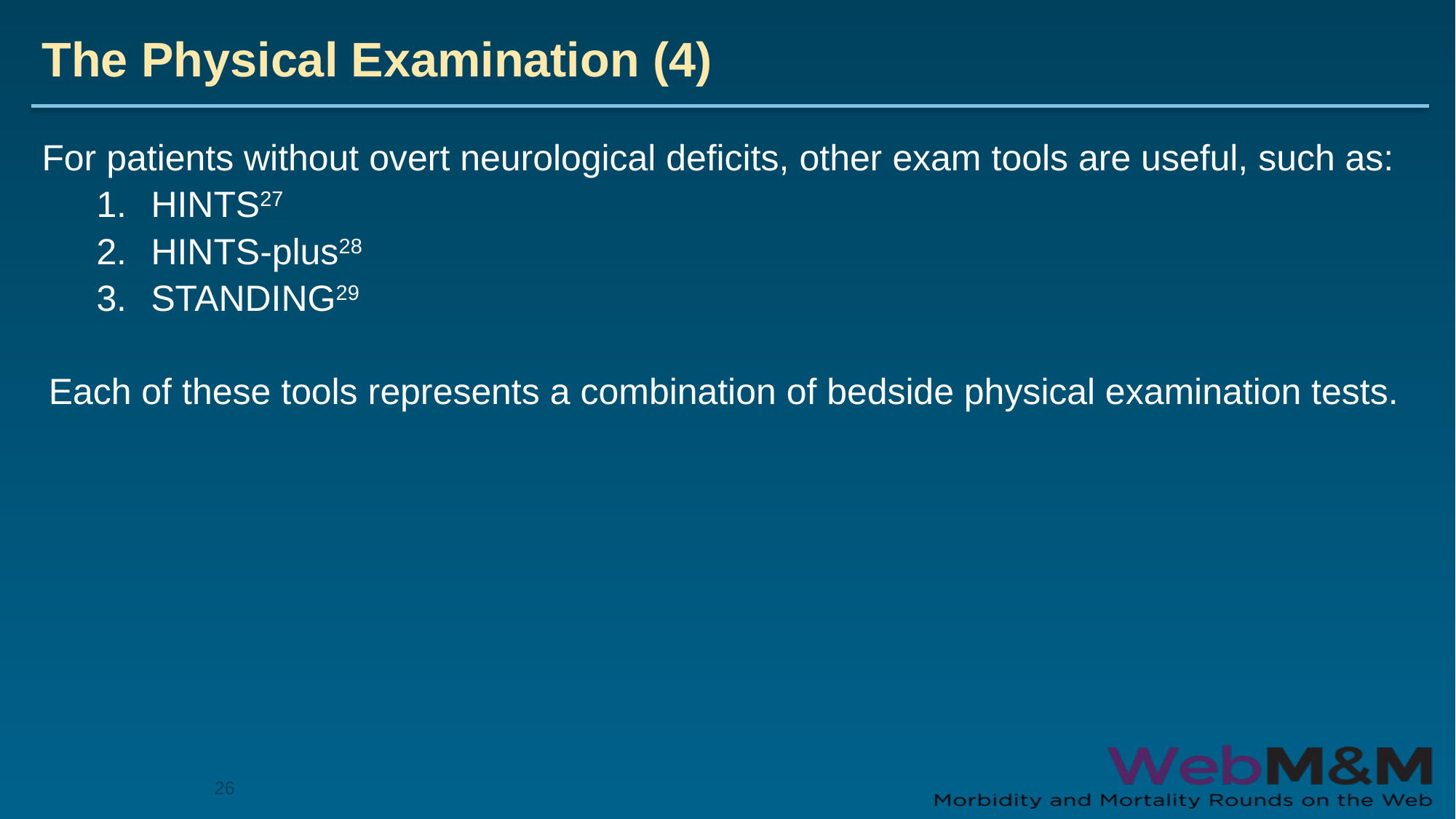

# The Physical Examination (4)
For patients without overt neurological deficits, other exam tools are useful, such as:
HINTS27
HINTS-plus28
STANDING29

Each of these tools represents a combination of bedside physical examination tests.
26